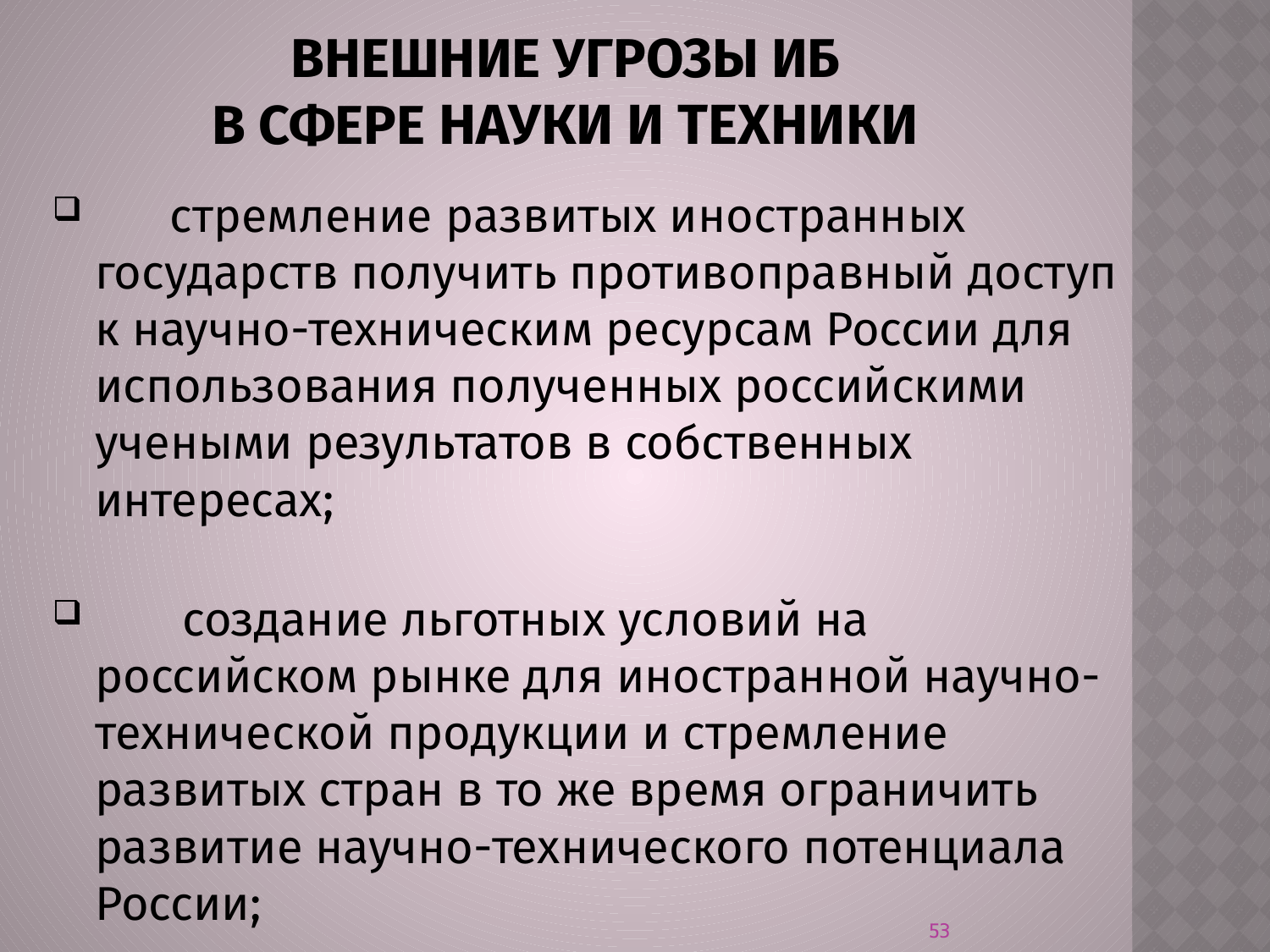

# Внешние Угрозы иБ в сфере науки и техники
      стремление развитых иностранных государств получить противоправный доступ к научно-техническим ресурсам России для использования полученных российскими учеными результатов в собственных интересах;

       создание льготных условий на российском рынке для иностранной научно-технической продукции и стремление развитых стран в то же время ограничить развитие научно-технического потенциала России;

53